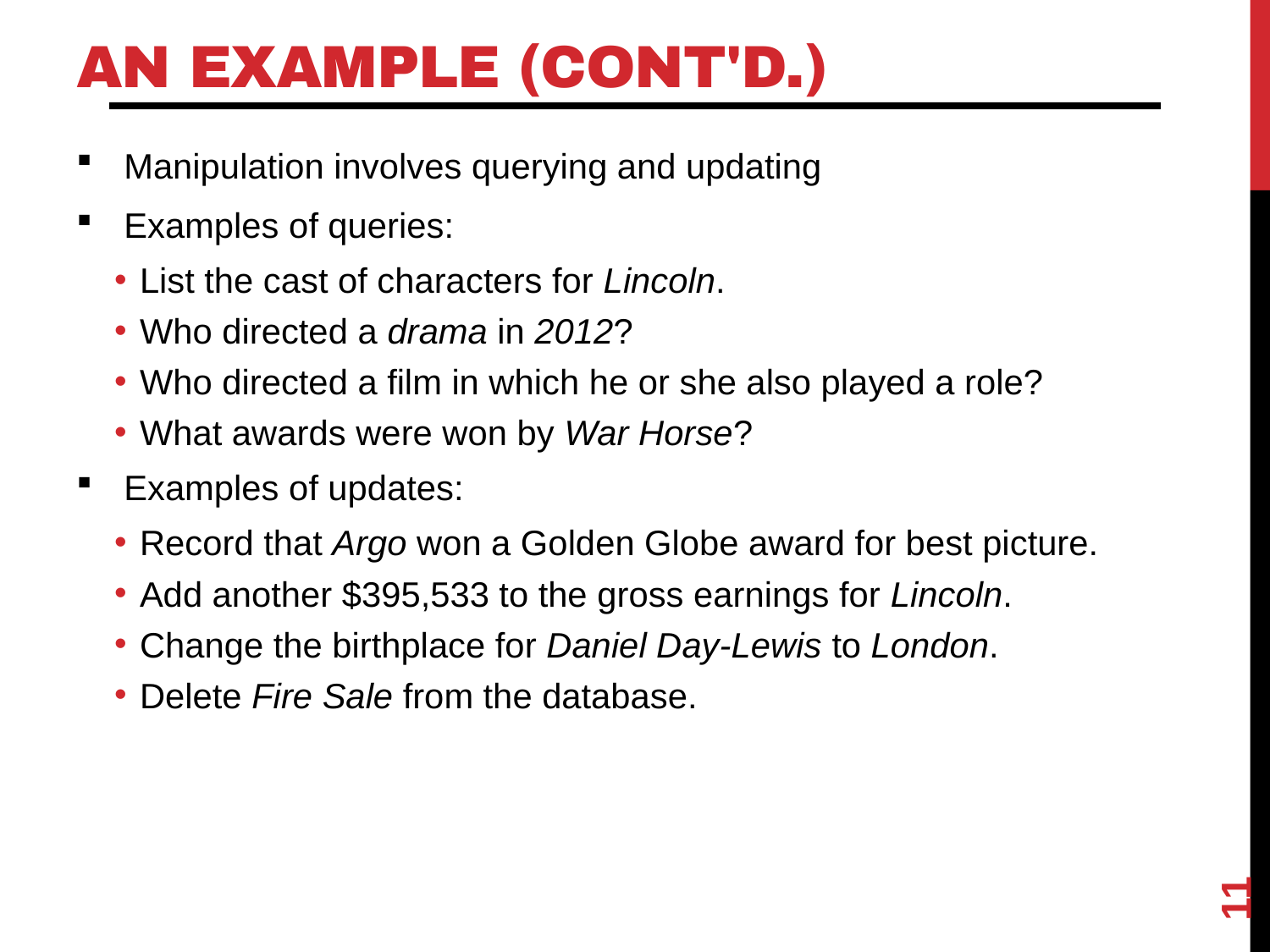

# An Example (cont'd.)
Manipulation involves querying and updating
Examples of queries:
List the cast of characters for Lincoln.
Who directed a drama in 2012?
Who directed a film in which he or she also played a role?
What awards were won by War Horse?
Examples of updates:
Record that Argo won a Golden Globe award for best picture.
Add another $395,533 to the gross earnings for Lincoln.
Change the birthplace for Daniel Day-Lewis to London.
Delete Fire Sale from the database.
11